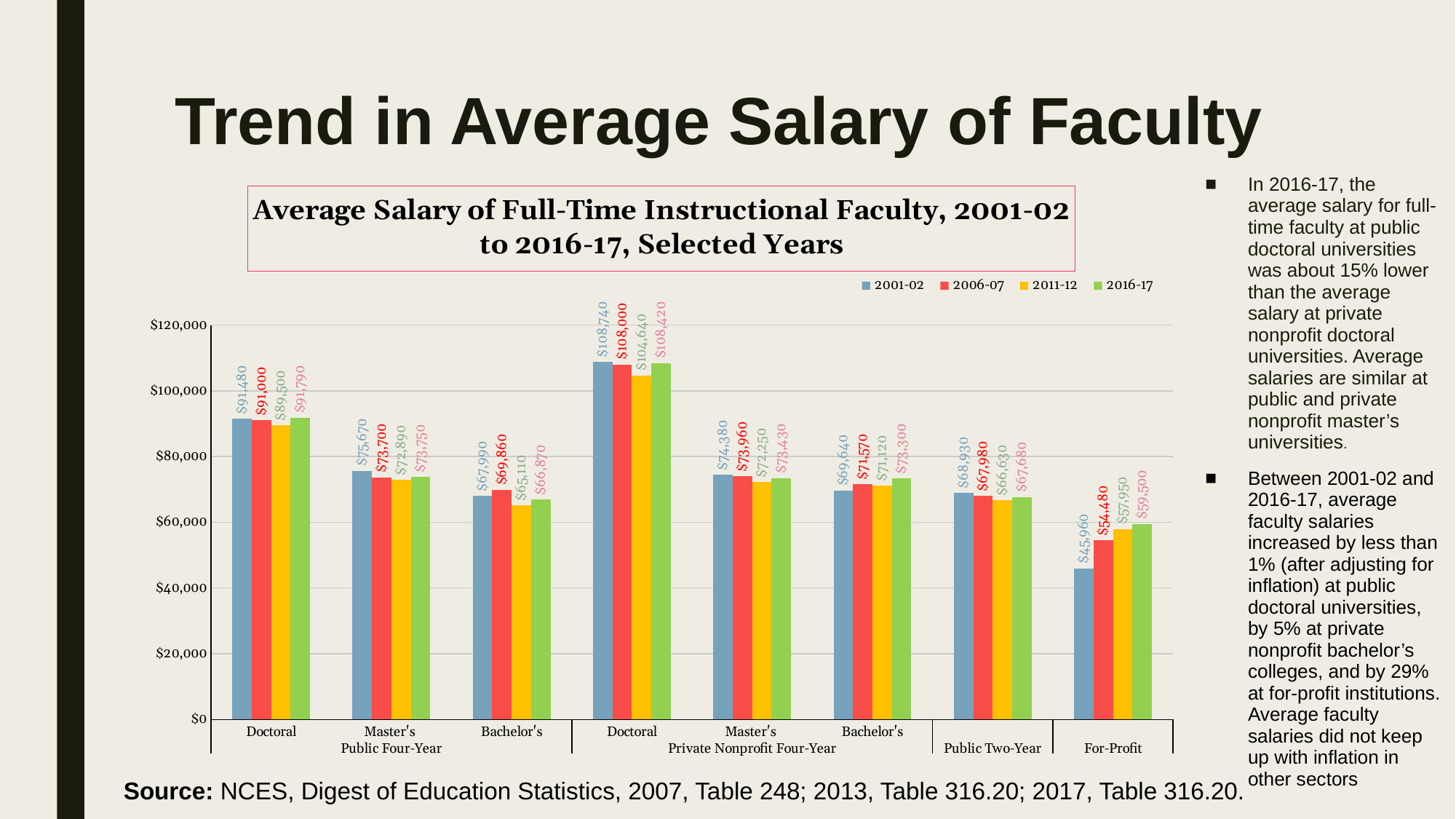

# Trend in Average Salary of Faculty

### Chart: Average Salary of Full-Time Instructional Faculty, 2001-02 to 2016-17, Selected Years

| Category | 2001-02 | 2006-07 | 2011-12 | 2016-17 |
|---|---|---|---|---|
| Doctoral | 91480.0 | 91000.0 | 89500.0 | 91790.0 |
| Master's  | 75670.0 | 73700.0 | 72890.0 | 73750.0 |
| Bachelor's | 67990.0 | 69860.0 | 65110.0 | 66870.0 |
| Doctoral | 108740.0 | 108000.0 | 104640.0 | 108420.0 |
| Master's  | 74380.0 | 73960.0 | 72250.0 | 73430.0 |
| Bachelor's | 69640.0 | 71570.0 | 71120.0 | 73300.0 |
|  | 68930.0 | 67980.0 | 66630.0 | 67680.0 |
|  | 45960.0 | 54480.0 | 57950.0 | 59500.0 |
In 2016-17, the average salary for full-time faculty at public doctoral universities was about 15% lower than the average salary at private nonprofit doctoral universities. Average salaries are similar at public and private nonprofit master’s universities.
Between 2001-02 and 2016-17, average faculty salaries increased by less than 1% (after adjusting for inflation) at public doctoral universities, by 5% at private nonprofit bachelor’s colleges, and by 29% at for-profit institutions. Average faculty salaries did not keep up with inflation in other sectors
Source: NCES, Digest of Education Statistics, 2007, Table 248; 2013, Table 316.20; 2017, Table 316.20.